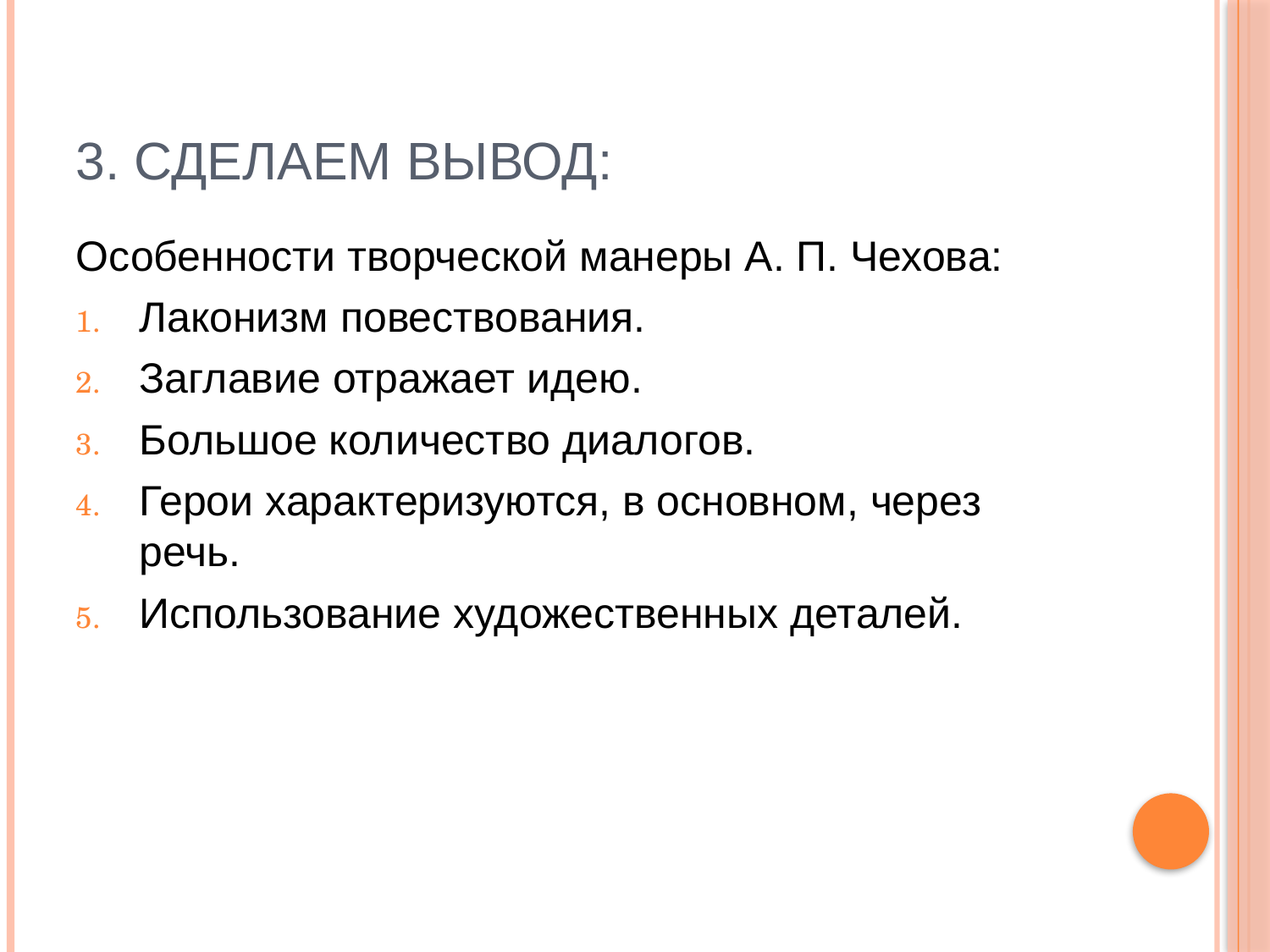

# 3. Сделаем вывод:
Особенности творческой манеры А. П. Чехова:
Лаконизм повествования.
Заглавие отражает идею.
Большое количество диалогов.
Герои характеризуются, в основном, через речь.
Использование художественных деталей.